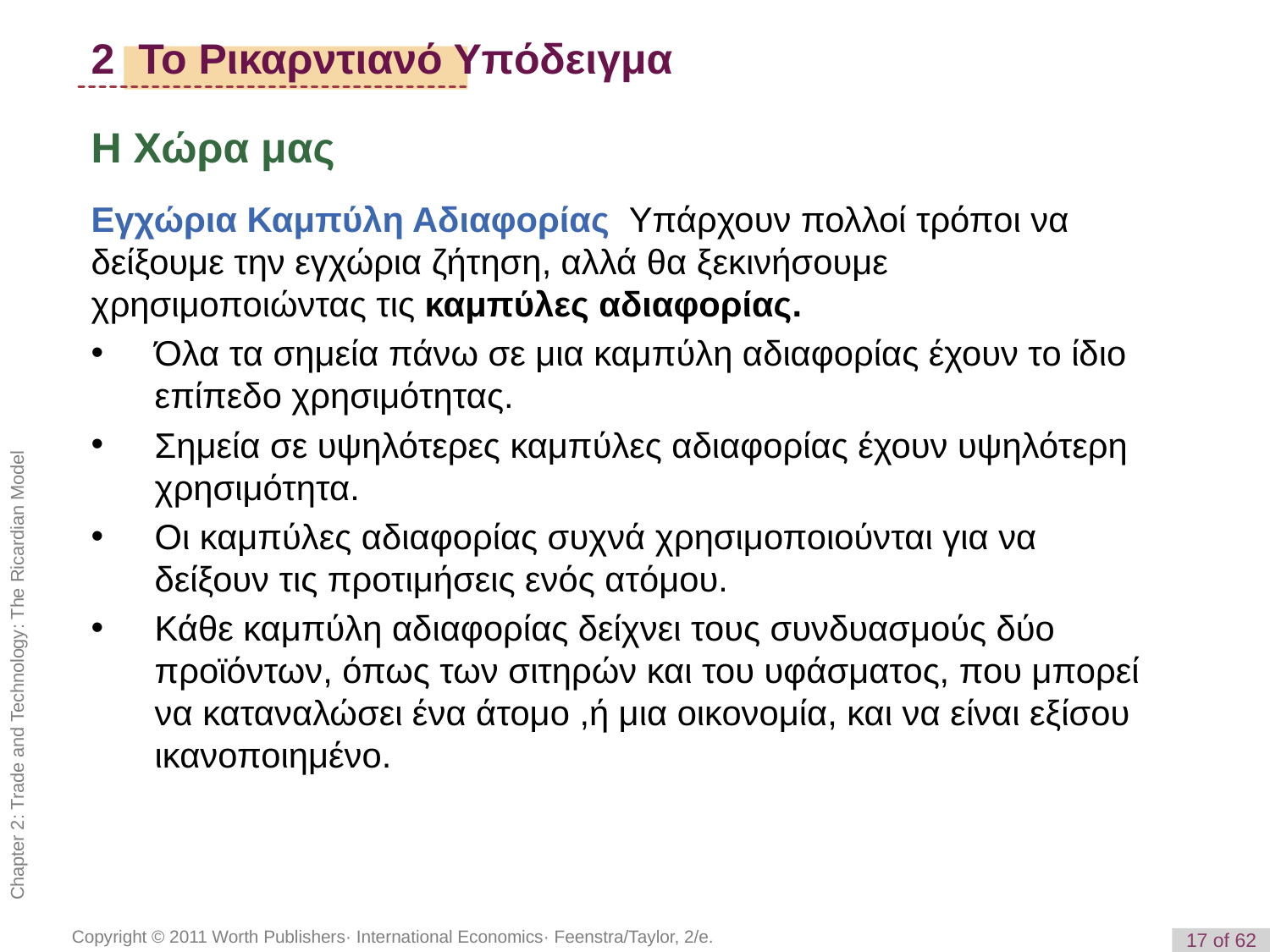

2  Το Ρικαρντιανό Υπόδειγμα

Η Χώρα μας
Εγχώρια Καμπύλη Αδιαφορίας  Υπάρχουν πολλοί τρόποι να δείξουμε την εγχώρια ζήτηση, αλλά θα ξεκινήσουμε χρησιμοποιώντας τις καμπύλες αδιαφορίας.
Όλα τα σημεία πάνω σε μια καμπύλη αδιαφορίας έχουν το ίδιο επίπεδο χρησιμότητας.
Σημεία σε υψηλότερες καμπύλες αδιαφορίας έχουν υψηλότερη χρησιμότητα.
Οι καμπύλες αδιαφορίας συχνά χρησιμοποιούνται για να δείξουν τις προτιμήσεις ενός ατόμου.
Κάθε καμπύλη αδιαφορίας δείχνει τους συνδυασμούς δύο προϊόντων, όπως των σιτηρών και του υφάσματος, που μπορεί να καταναλώσει ένα άτομο ,ή μια οικονομία, και να είναι εξίσου ικανοποιημένο.